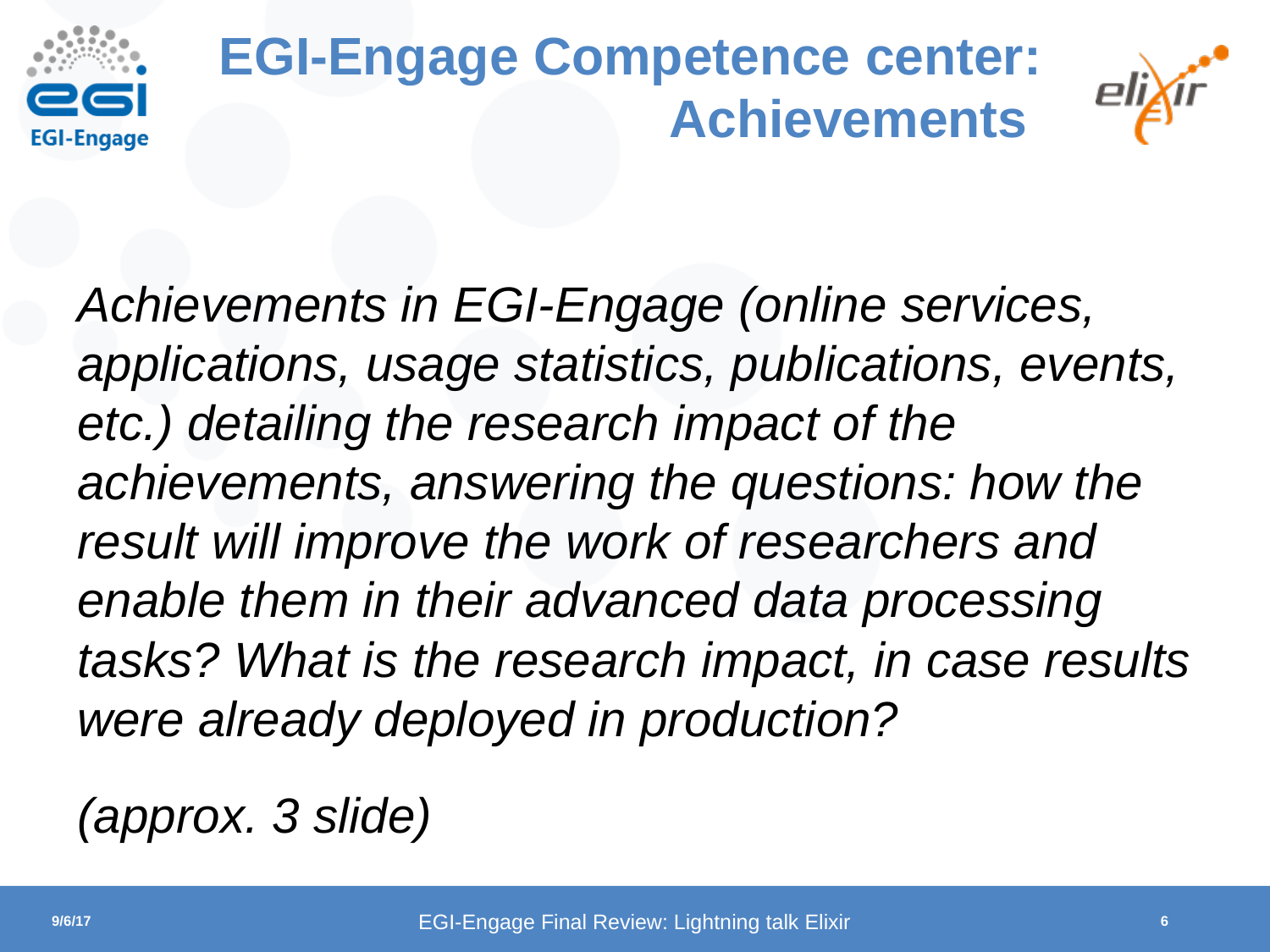

EGI-Engage Competence center: Achievements
Achievements in EGI-Engage (online services, applications, usage statistics, publications, events, etc.) detailing the research impact of the achievements, answering the questions: how the result will improve the work of researchers and enable them in their advanced data processing tasks? What is the research impact, in case results were already deployed in production?

(approx. 3 slide)
EGI-Engage Final Review: Lightning talk Elixir